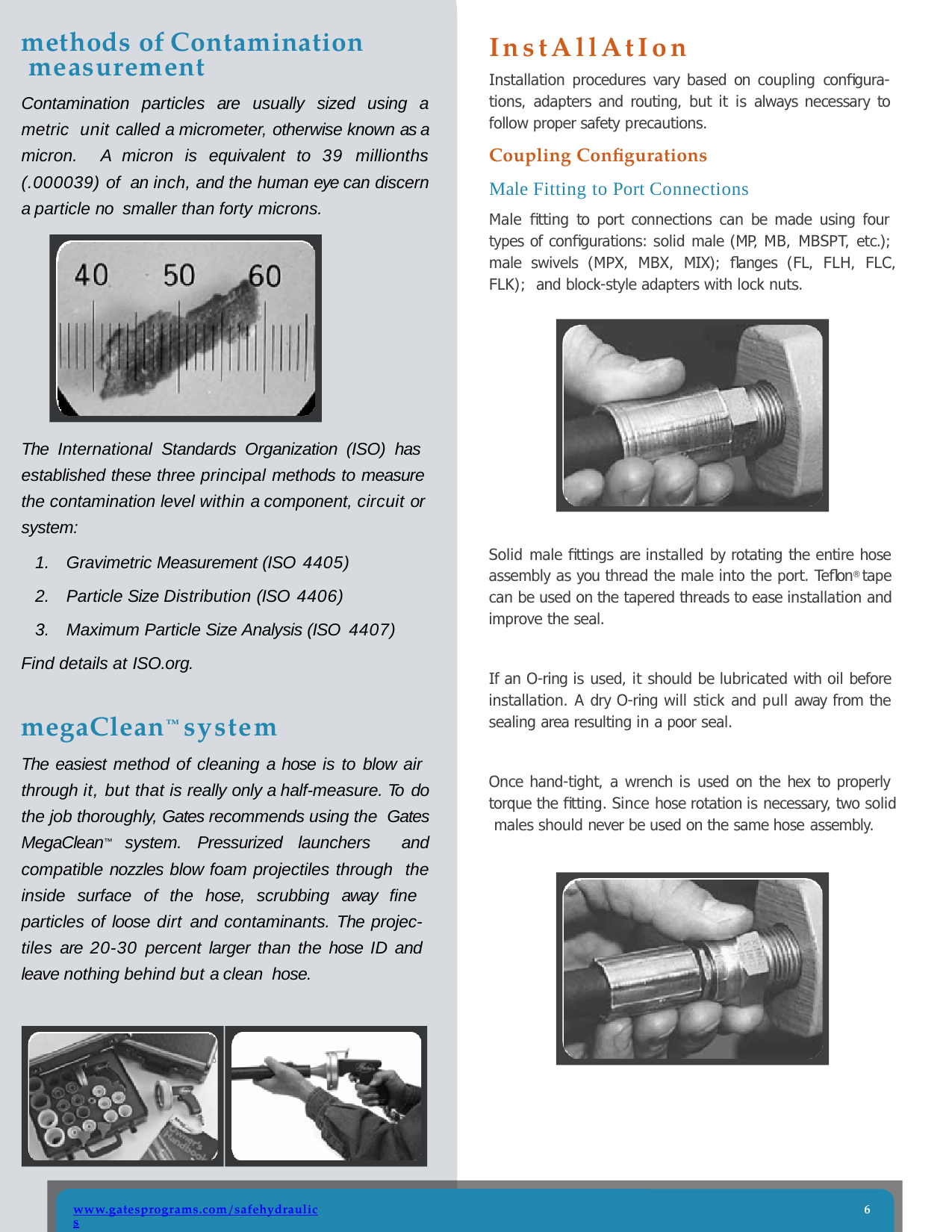

InstAllAtIon
Installation procedures vary based on coupling configura-  tions, adapters and routing, but it is always necessary to  follow proper safety precautions.
Coupling Configurations
Male Fitting to Port Connections
Male fitting to port connections can be made using four  types of configurations: solid male (MP, MB, MBSPT, etc.);  male swivels (MPX, MBX, MIX); flanges (FL, FLH, FLC, FLK);  and block-style adapters with lock nuts.
methods of Contamination  measurement
Contamination particles are usually sized using a metric  unit called a micrometer, otherwise known as a micron.  A micron is equivalent to 39 millionths (.000039) of  an inch, and the human eye can discern a particle no  smaller than forty microns.

The International Standards Organization (ISO) has  established these three principal methods to measure  the contamination level within a component, circuit or  system:
Solid male fittings are installed by rotating the entire hose  assembly as you thread the male into the port. Teflon® tape  can be used on the tapered threads to ease installation and  improve the seal.
Gravimetric Measurement (ISO 4405)
Particle Size Distribution (ISO 4406)
Maximum Particle Size Analysis (ISO 4407)
Find details at ISO.org.
If an O-ring is used, it should be lubricated with oil before  installation. A dry O-ring will stick and pull away from the  sealing area resulting in a poor seal.
megaClean™ system
The easiest method of cleaning a hose is to blow air  through it, but that is really only a half-measure. To  do the job thoroughly, Gates recommends using the  Gates MegaClean™ system. Pressurized launchers  and compatible nozzles blow foam projectiles through  the inside surface of the hose, scrubbing away fine  particles of loose dirt and contaminants. The projec-  tiles are 20-30 percent larger than the hose ID and  leave nothing behind but a clean hose.
Once hand-tight, a wrench is used on the hex to properly  torque the fitting. Since hose rotation is necessary, two solid  males should never be used on the same hose assembly.

www.gatesprograms.com/safehydraulics
6